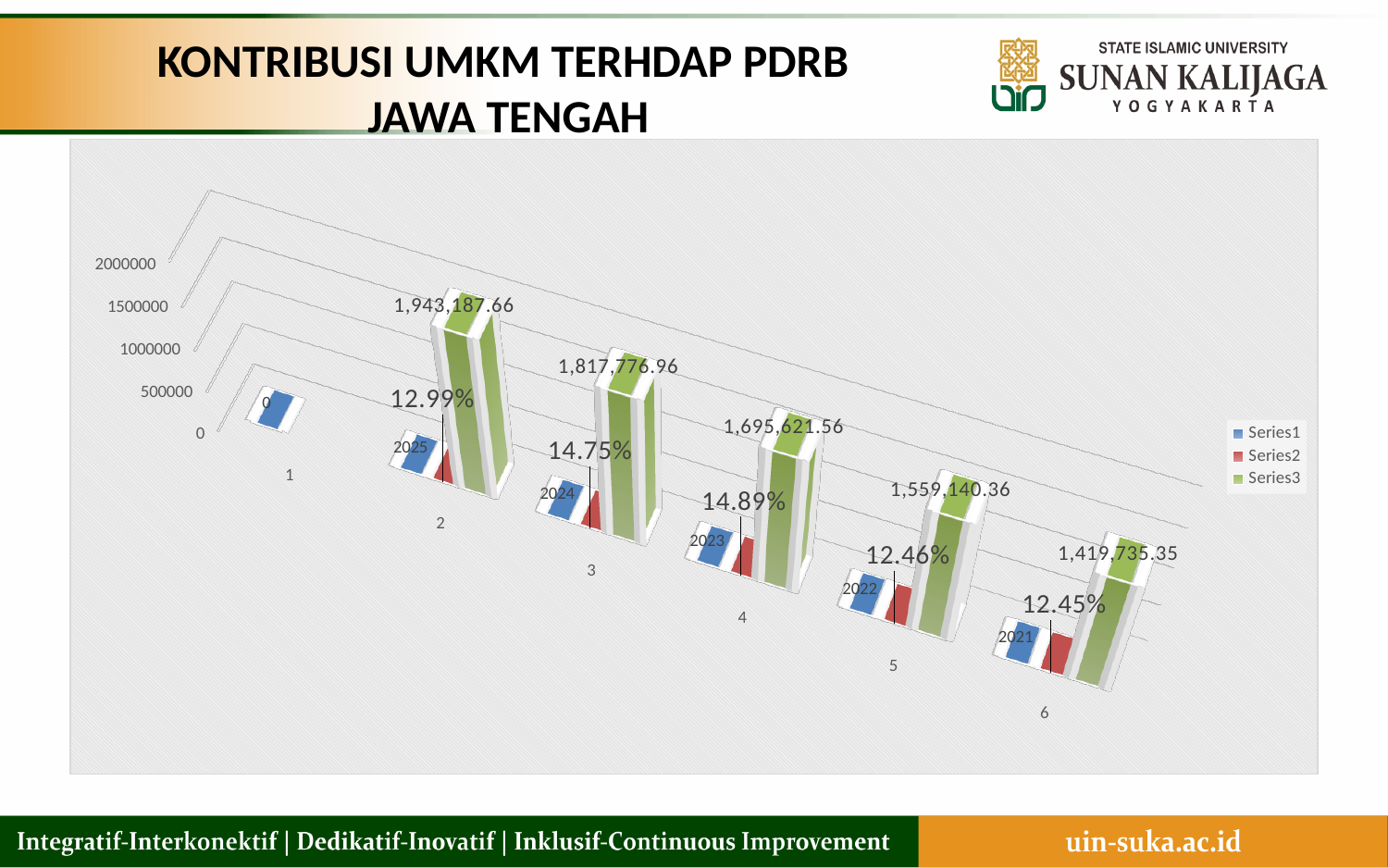

# KONTRIBUSI UMKM TERHDAP PDRB JAWA TENGAH

[unsupported chart]